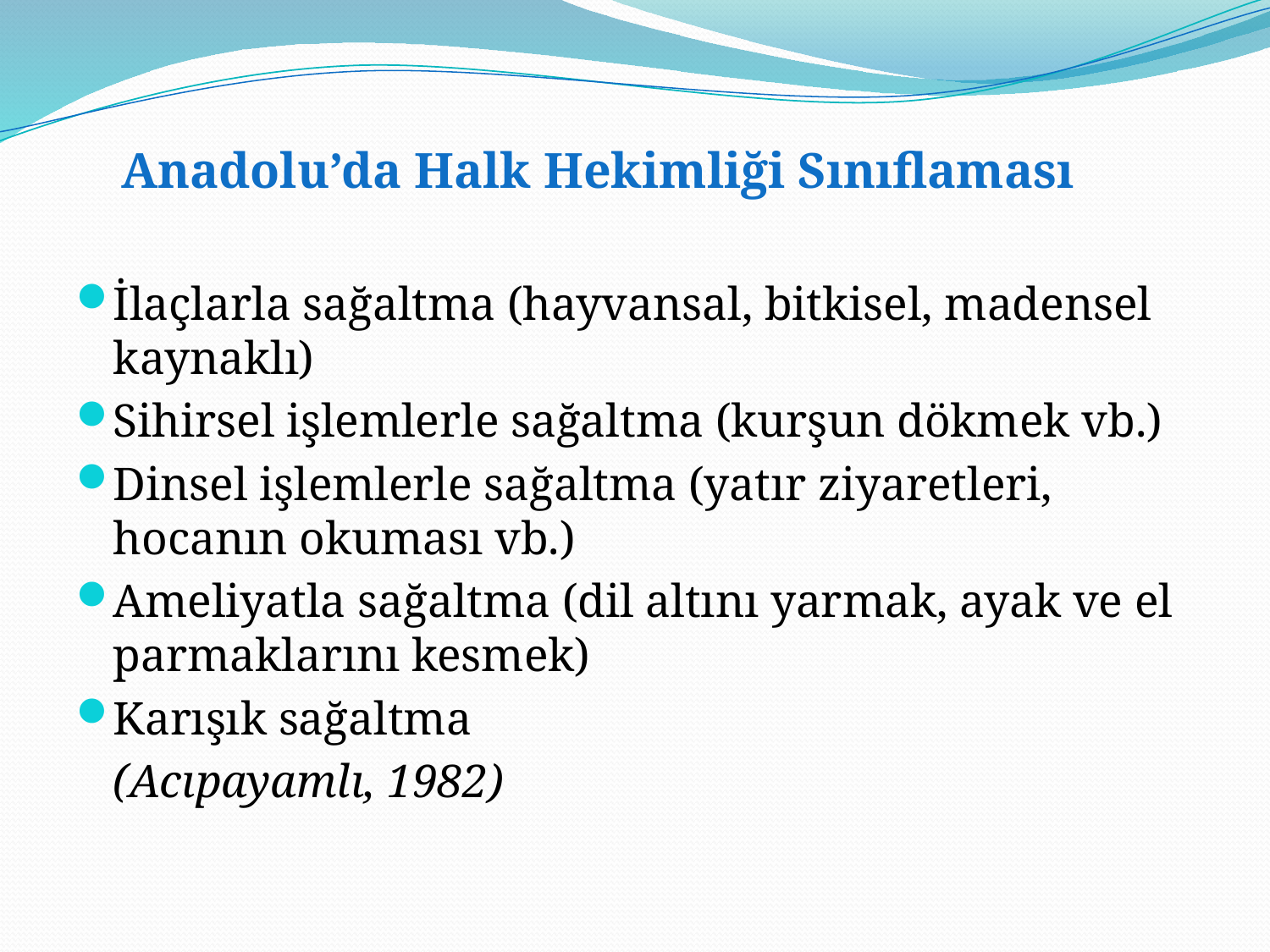

# Anadolu’da Halk Hekimliği Sınıflaması
İlaçlarla sağaltma (hayvansal, bitkisel, madensel kaynaklı)
Sihirsel işlemlerle sağaltma (kurşun dökmek vb.)
Dinsel işlemlerle sağaltma (yatır ziyaretleri, hocanın okuması vb.)
Ameliyatla sağaltma (dil altını yarmak, ayak ve el parmaklarını kesmek)
Karışık sağaltma
	(Acıpayamlı, 1982)